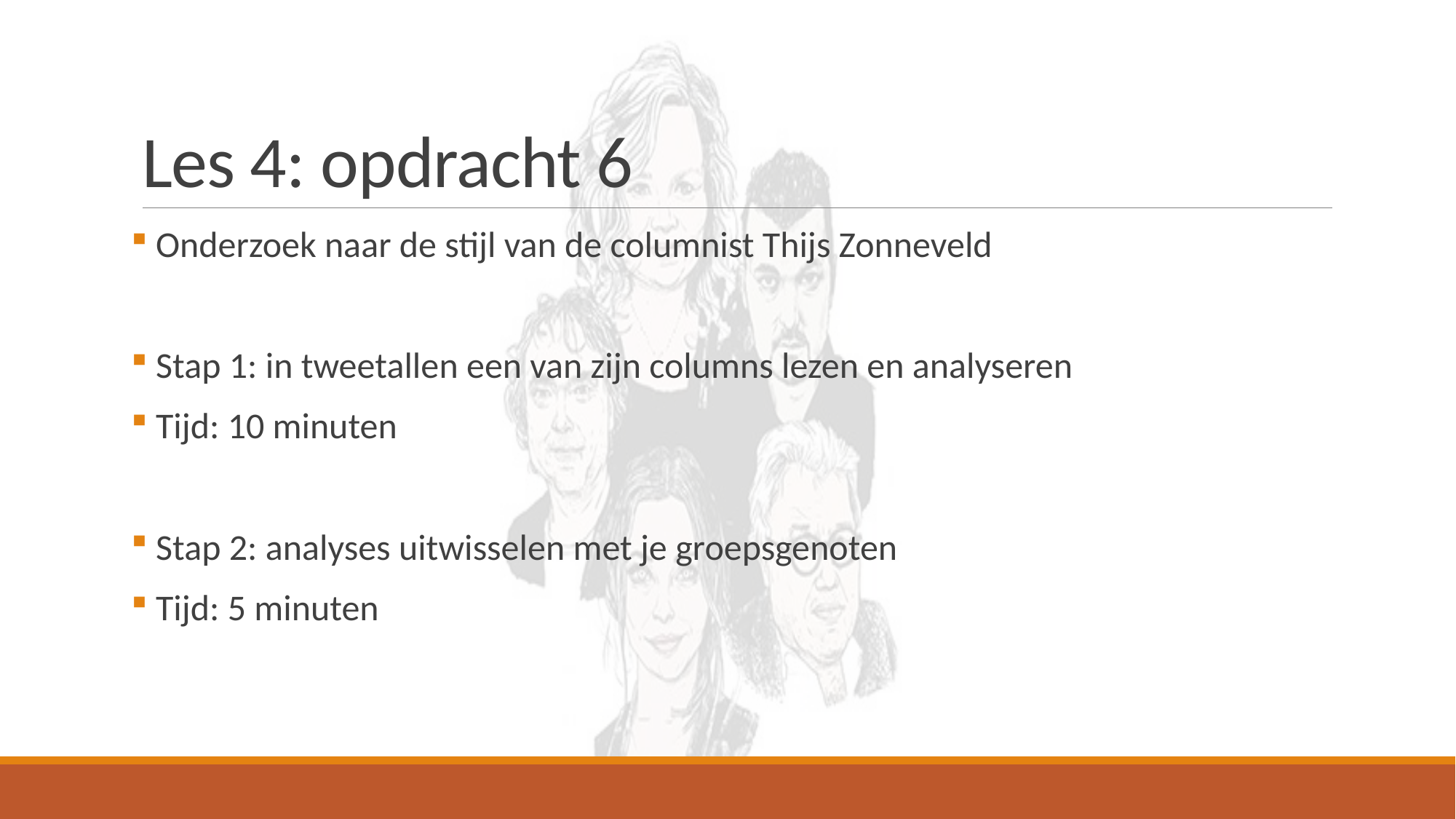

# Les 4: opdracht 6
 Onderzoek naar de stijl van de columnist Thijs Zonneveld

 Stap 1: in tweetallen een van zijn columns lezen en analyseren
 Tijd: 10 minuten

 Stap 2: analyses uitwisselen met je groepsgenoten
 Tijd: 5 minuten